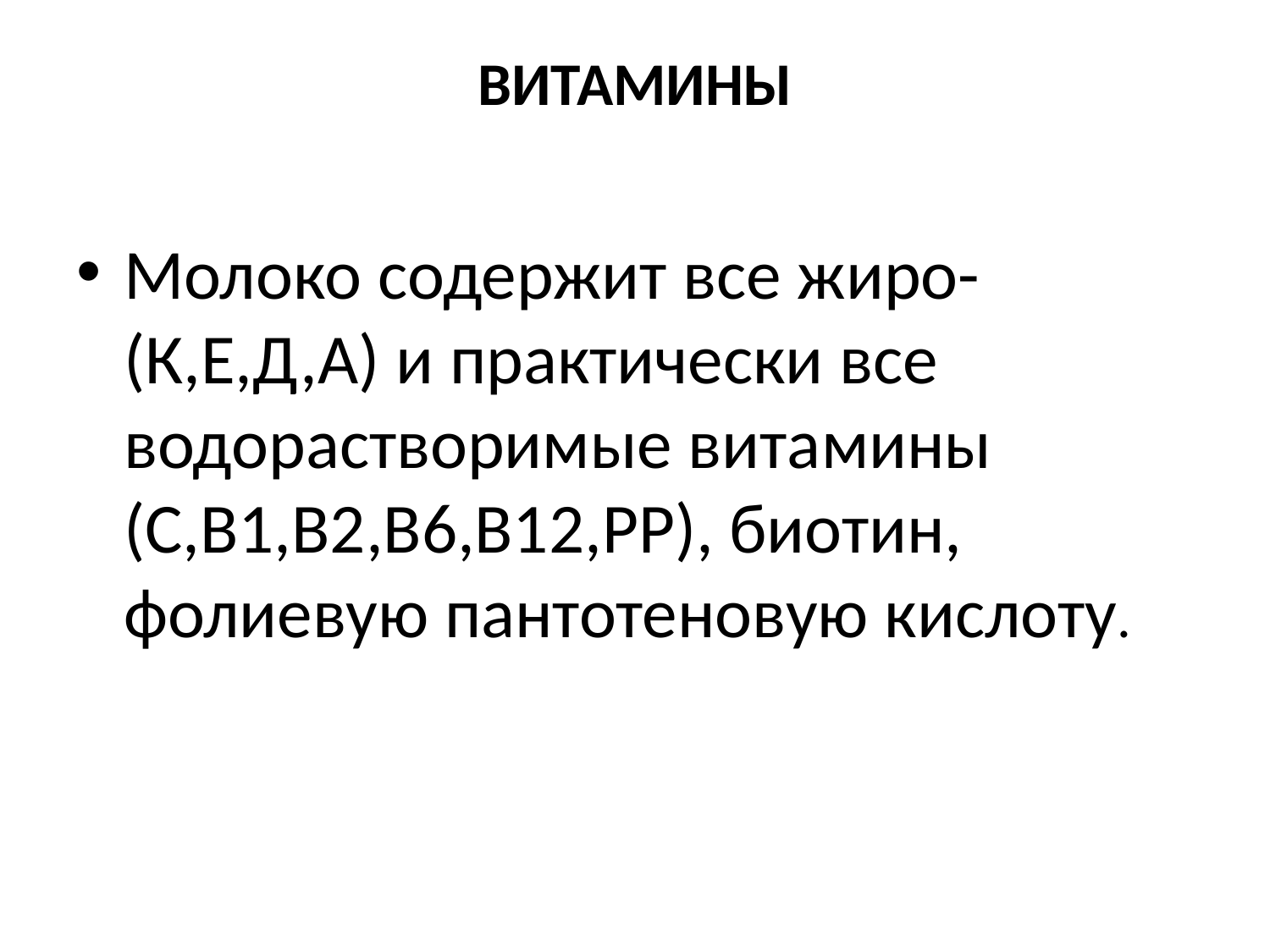

# ВИТАМИНЫ
Молоко содержит все жиро-(К,Е,Д,А) и практически все водорастворимые витамины (С,В1,В2,В6,В12,РР), биотин, фолиевую пантотеновую кислоту.